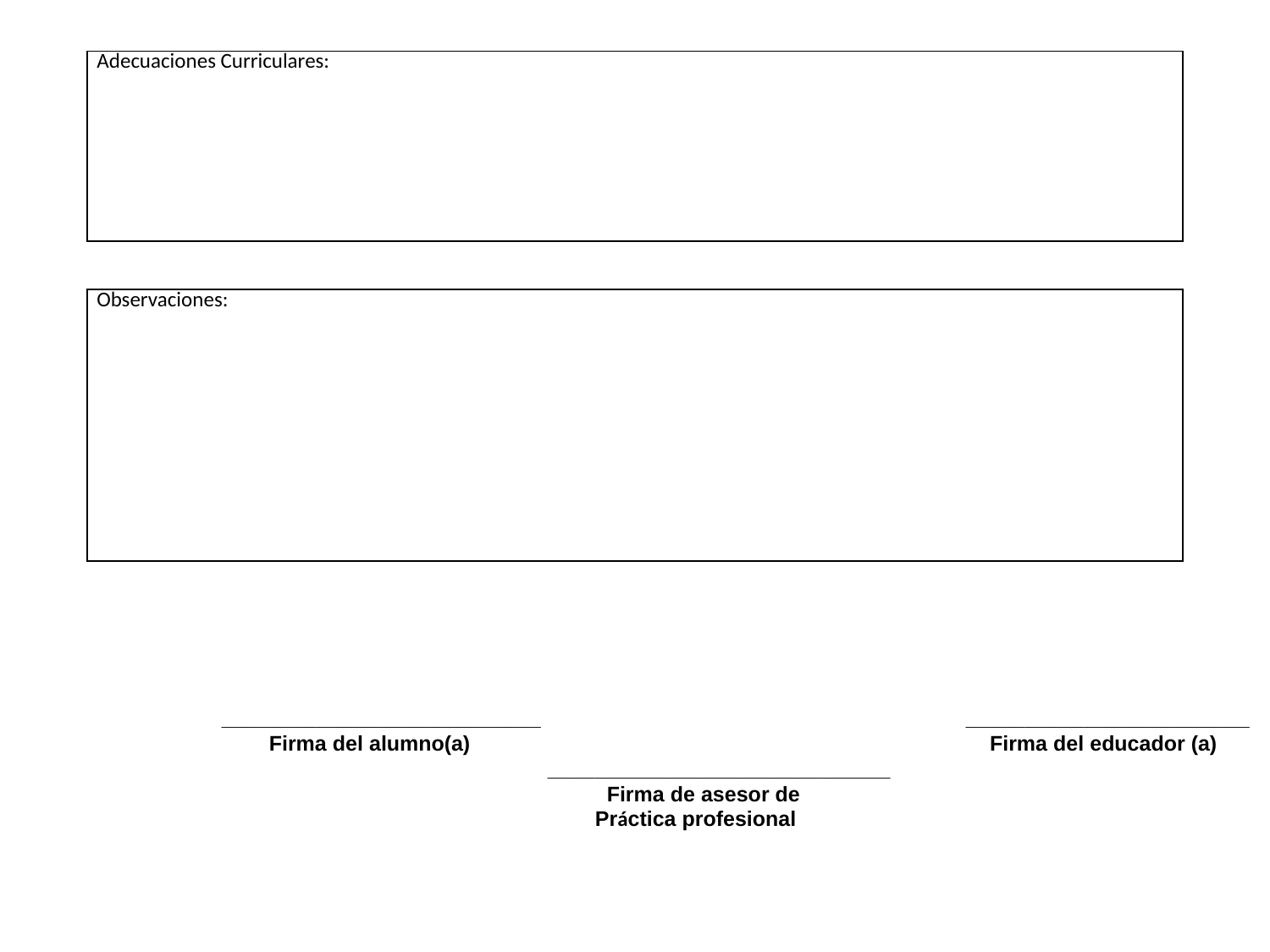

| Adecuaciones Curriculares: |
| --- |
| Observaciones: |
| --- |
___________________________                                                                        ________________________
        Firma del alumno(a)                                                                                        Firma del educador (a)
                                                       _____________________________
                                                                 Firma de asesor de
                                                               Práctica profesional